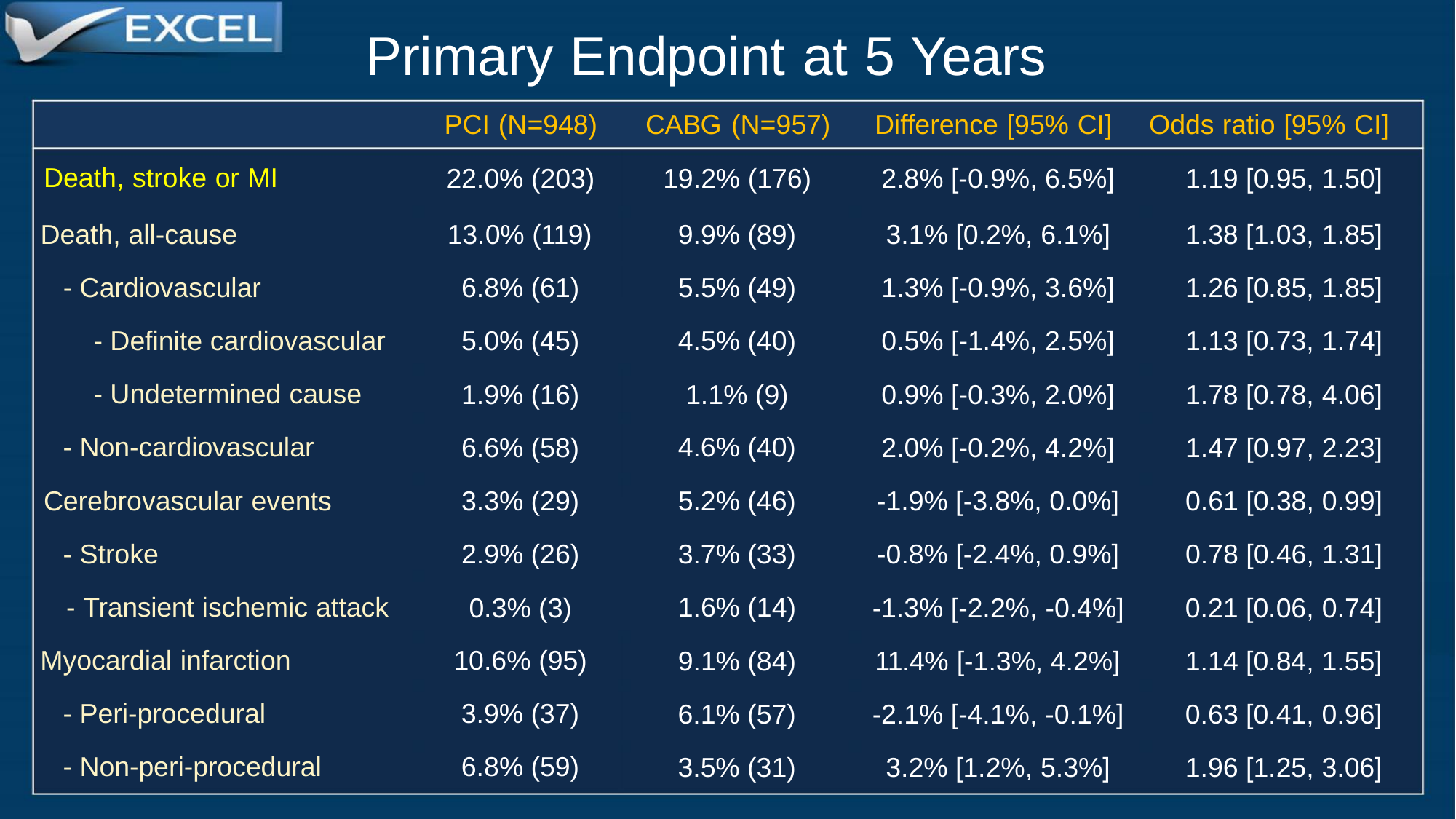

Primary Endpoint at 5 Years
PCI (N=948) CABG (N=957) Difference [95% CI] Odds ratio [95% CI]
Death, stroke or MI
Death, all-cause
22.0% (203)
13.0% (119)
6.8% (61)
5.0% (45)
1.9% (16)
6.6% (58)
3.3% (29)
2.9% (26)
0.3% (3)
19.2% (176)
9.9% (89)
5.5% (49)
4.5% (40)
1.1% (9)
2.8% [-0.9%, 6.5%]
3.1% [0.2%, 6.1%]
1.3% [-0.9%, 3.6%]
0.5% [-1.4%, 2.5%]
0.9% [-0.3%, 2.0%]
2.0% [-0.2%, 4.2%]
-1.9% [-3.8%, 0.0%]
-0.8% [-2.4%, 0.9%]
-1.3% [-2.2%, -0.4%]
11.4% [-1.3%, 4.2%]
-2.1% [-4.1%, -0.1%]
3.2% [1.2%, 5.3%]
1.19 [0.95, 1.50]
1.38 [1.03, 1.85]
1.26 [0.85, 1.85]
1.13 [0.73, 1.74]
1.78 [0.78, 4.06]
1.47 [0.97, 2.23]
0.61 [0.38, 0.99]
0.78 [0.46, 1.31]
0.21 [0.06, 0.74]
1.14 [0.84, 1.55]
0.63 [0.41, 0.96]
1.96 [1.25, 3.06]
- Cardiovascular
- Definite cardiovascular
- Undetermined cause
- Non-cardiovascular
Cerebrovascular events
- Stroke
4.6% (40)
5.2% (46)
3.7% (33)
1.6% (14)
9.1% (84)
6.1% (57)
3.5% (31)
- Transient ischemic attack
Myocardial infarction
- Peri-procedural
10.6% (95)
3.9% (37)
6.8% (59)
- Non-peri-procedural